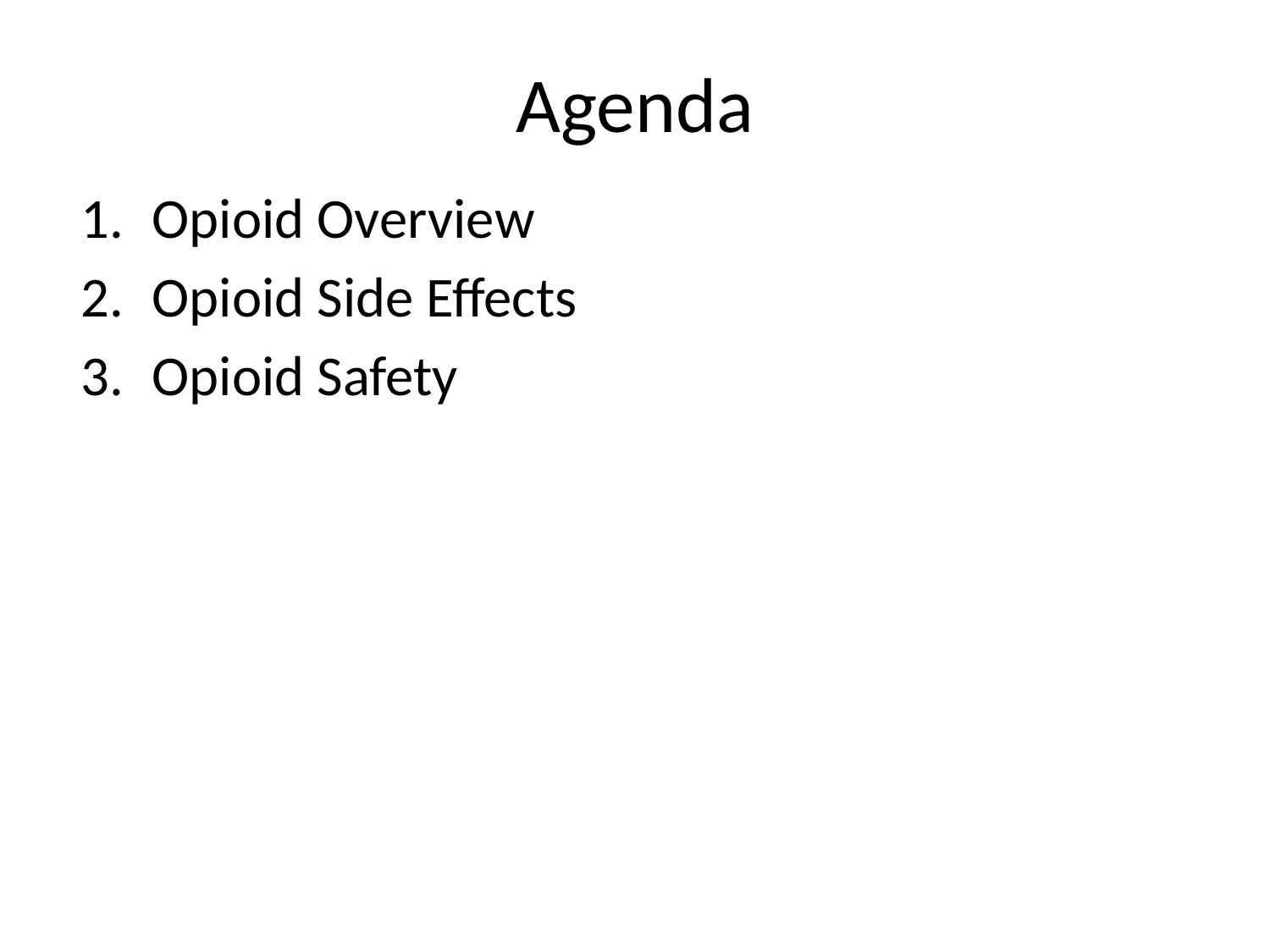

# Agenda
Opioid Overview
Opioid Side Effects
Opioid Safety